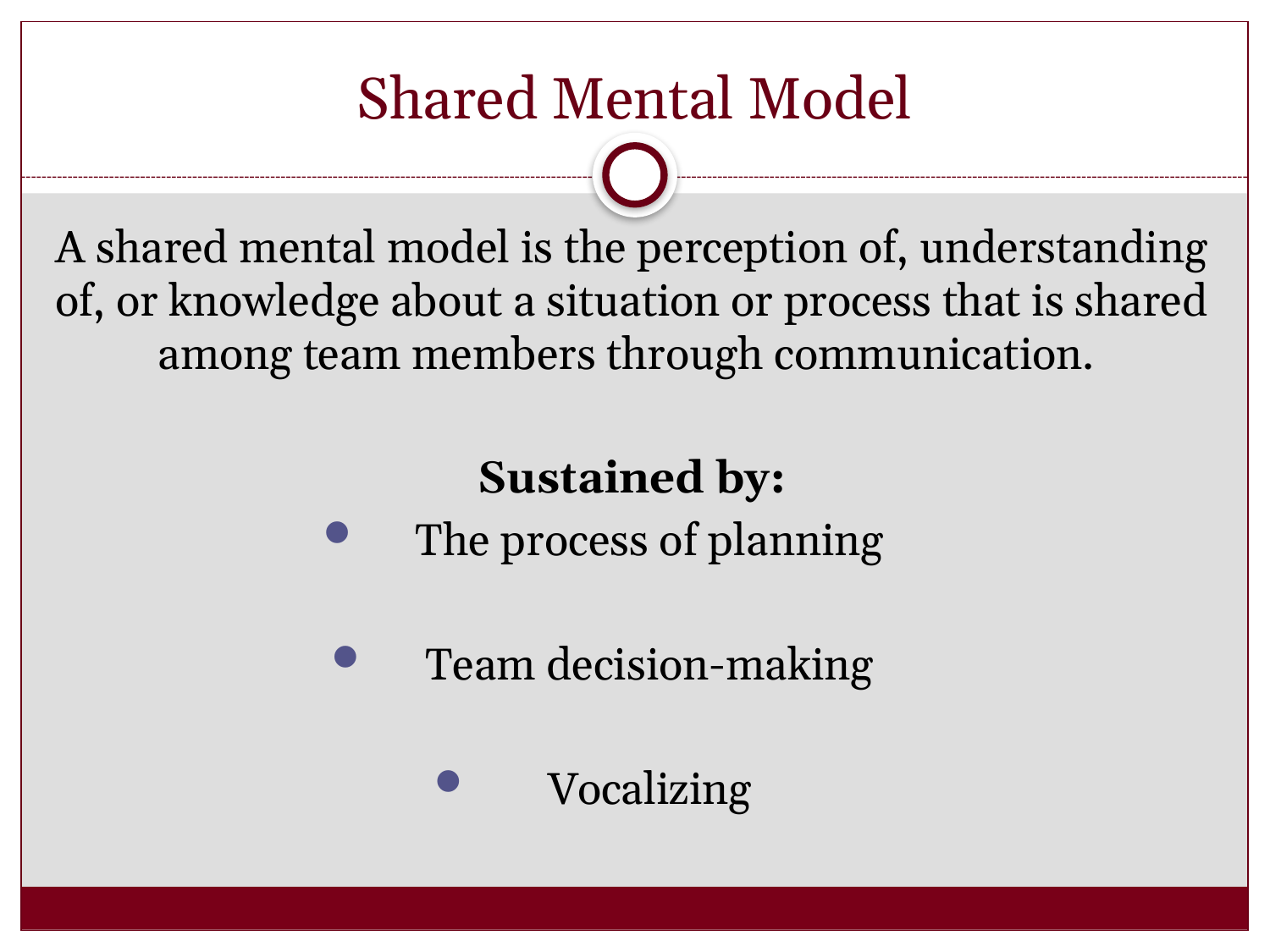

# Shared Mental Model
A shared mental model is the perception of, understanding of, or knowledge about a situation or process that is shared among team members through communication.

Sustained by:
The process of planning

Team decision-making

Vocalizing